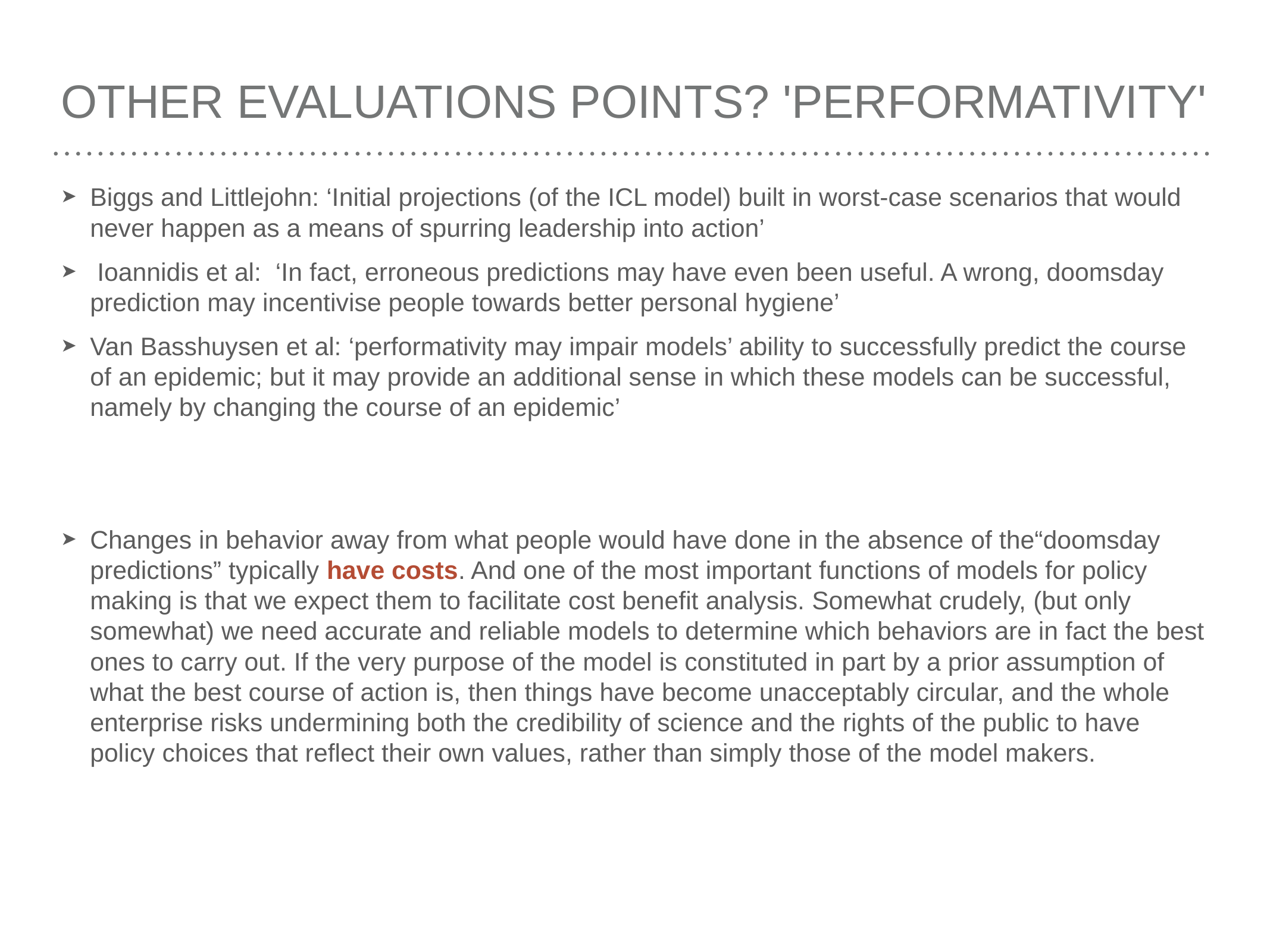

# Other Evaluations points? 'Performativity'

Biggs and Littlejohn: ‘Initial projections (of the ICL model) built in worst-case scenarios that would never happen as a means of spurring leadership into action’
 Ioannidis et al:  ‘In fact, erroneous predictions may have even been useful. A wrong, doomsday prediction may incentivise people towards better personal hygiene’
Van Basshuysen et al: ‘performativity may impair models’ ability to successfully predict the course of an epidemic; but it may provide an additional sense in which these models can be successful, namely by changing the course of an epidemic’

Changes in behavior away from what people would have done in the absence of the“doomsday predictions” typically have costs. And one of the most important functions of models for policy making is that we expect them to facilitate cost benefit analysis. Somewhat crudely, (but only somewhat) we need accurate and reliable models to determine which behaviors are in fact the best ones to carry out. If the very purpose of the model is constituted in part by a prior assumption of what the best course of action is, then things have become unacceptably circular, and the whole enterprise risks undermining both the credibility of science and the rights of the public to have policy choices that reflect their own values, rather than simply those of the model makers.